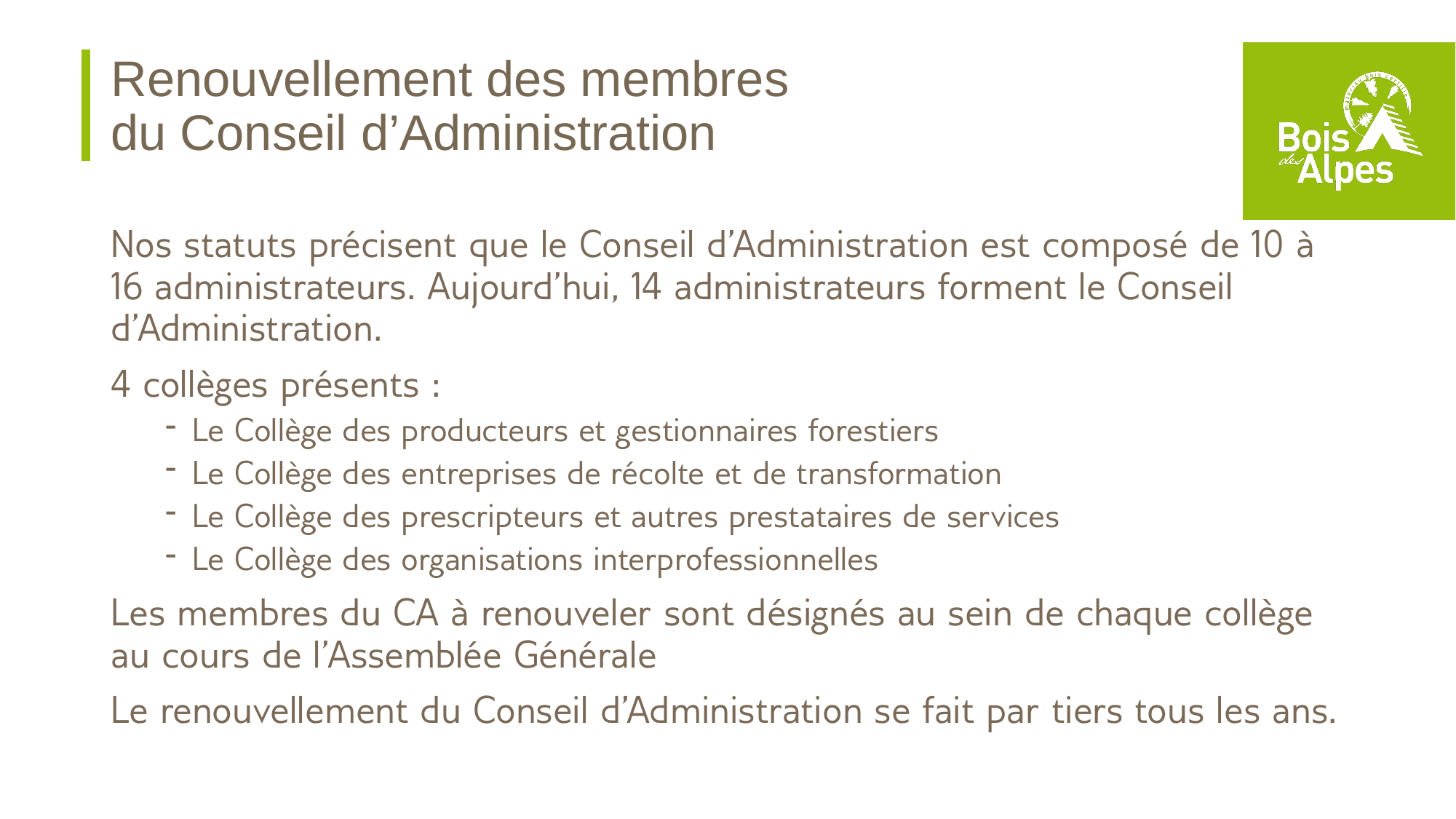

# Renouvellement des membres du Conseil d’Administration
Nos statuts précisent que le Conseil d’Administration est composé de 10 à 16 administrateurs. Aujourd’hui, 14 administrateurs forment le Conseil d’Administration.
4 collèges présents :
Le Collège des producteurs et gestionnaires forestiers
Le Collège des entreprises de récolte et de transformation
Le Collège des prescripteurs et autres prestataires de services
Le Collège des organisations interprofessionnelles
Les membres du CA à renouveler sont désignés au sein de chaque collège au cours de l’Assemblée Générale
Le renouvellement du Conseil d’Administration se fait par tiers tous les ans.